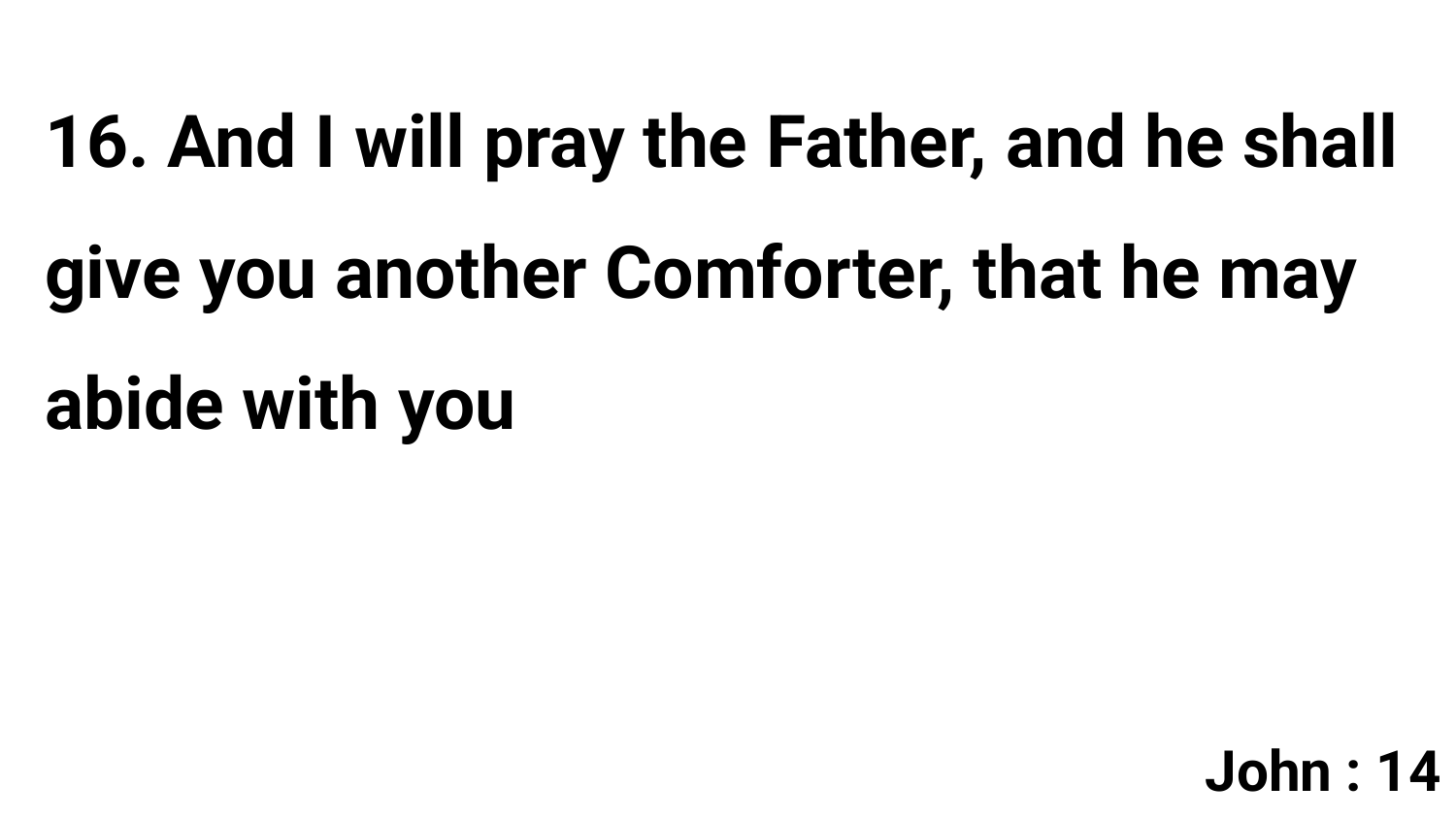

16. And I will pray the Father, and he shall give you another Comforter, that he may abide with you
John : 14